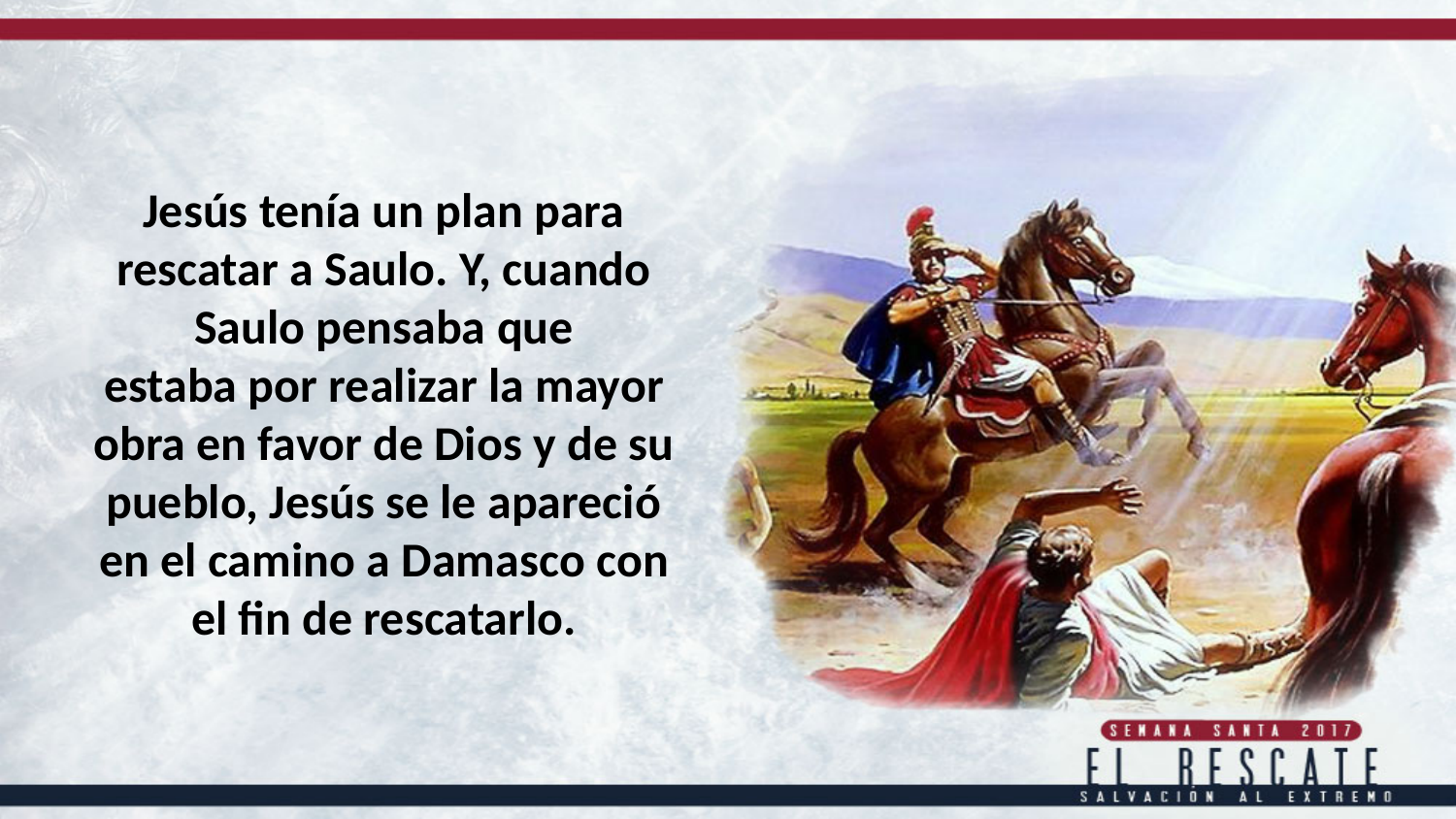

Jesús tenía un plan para rescatar a Saulo. Y, cuando Saulo pensaba que
estaba por realizar la mayor obra en favor de Dios y de su pueblo, Jesús se le apareció en el camino a Damasco con el fin de rescatarlo.